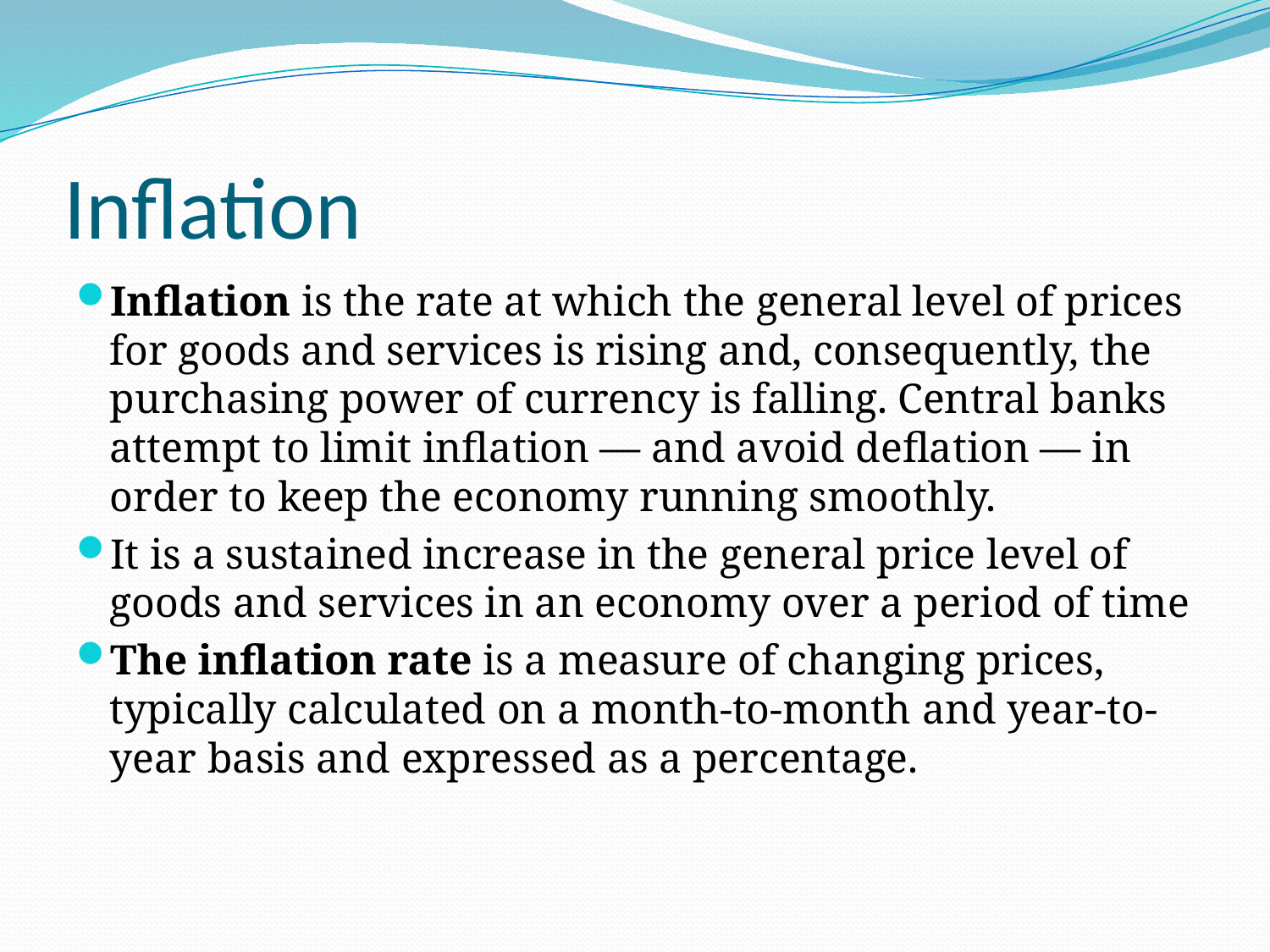

# Inflation
Inflation is the rate at which the general level of prices for goods and services is rising and, consequently, the purchasing power of currency is falling. Central banks attempt to limit inflation — and avoid deflation — in order to keep the economy running smoothly.
It is a sustained increase in the general price level of goods and services in an economy over a period of time
The inflation rate is a measure of changing prices, typically calculated on a month-to-month and year-to-year basis and expressed as a percentage.